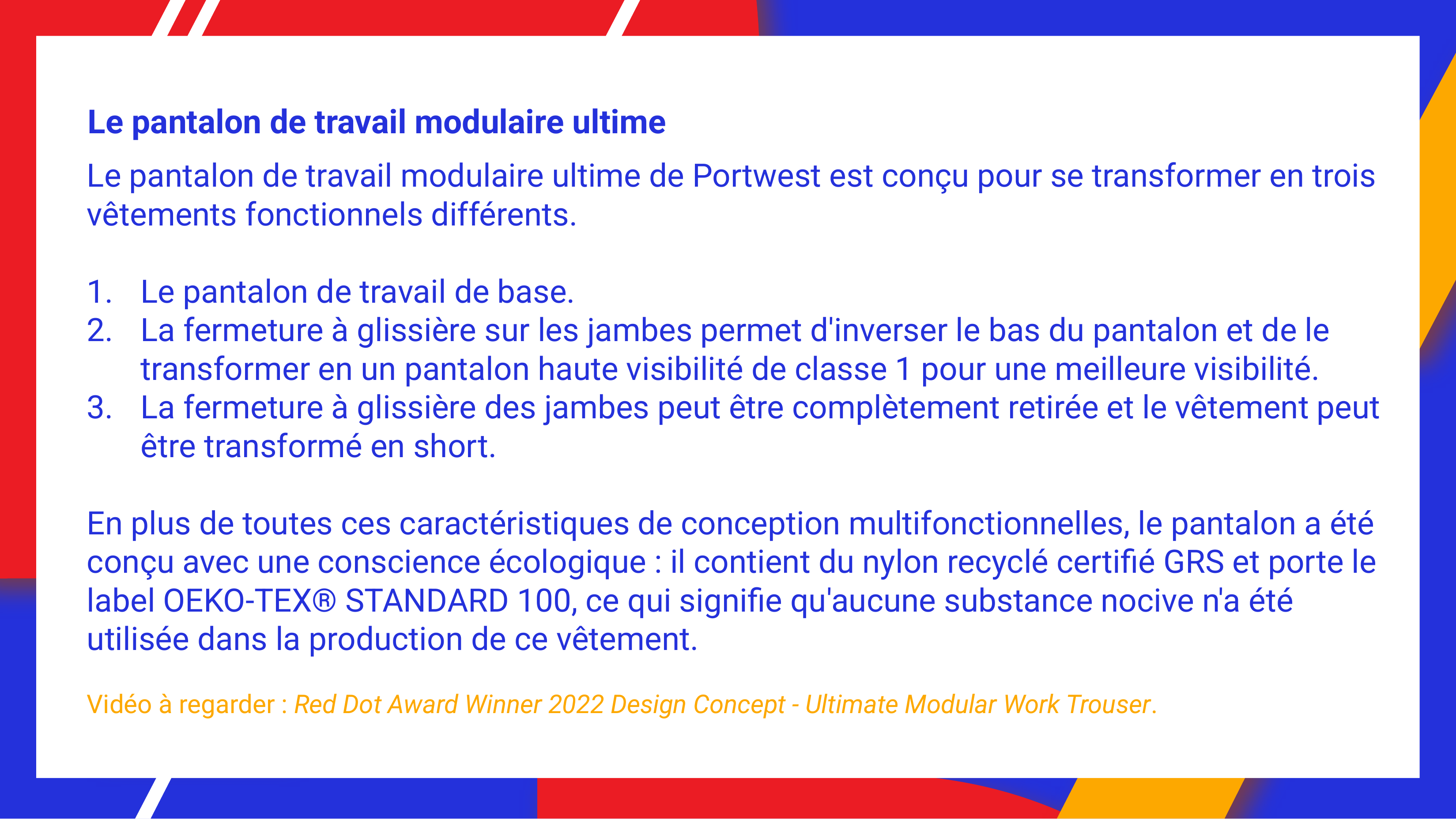

# Le pantalon de travail modulaire ultime
Le pantalon de travail modulaire ultime de Portwest est conçu pour se transformer en trois vêtements fonctionnels différents.

Le pantalon de travail de base.
La fermeture à glissière sur les jambes permet d'inverser le bas du pantalon et de le transformer en un pantalon haute visibilité de classe 1 pour une meilleure visibilité.
La fermeture à glissière des jambes peut être complètement retirée et le vêtement peut être transformé en short.

En plus de toutes ces caractéristiques de conception multifonctionnelles, le pantalon a été conçu avec une conscience écologique : il contient du nylon recyclé certifié GRS et porte le label OEKO-TEX® STANDARD 100, ce qui signifie qu'aucune substance nocive n'a été utilisée dans la production de ce vêtement.

Vidéo à regarder : Red Dot Award Winner 2022 Design Concept - Ultimate Modular Work Trouser.